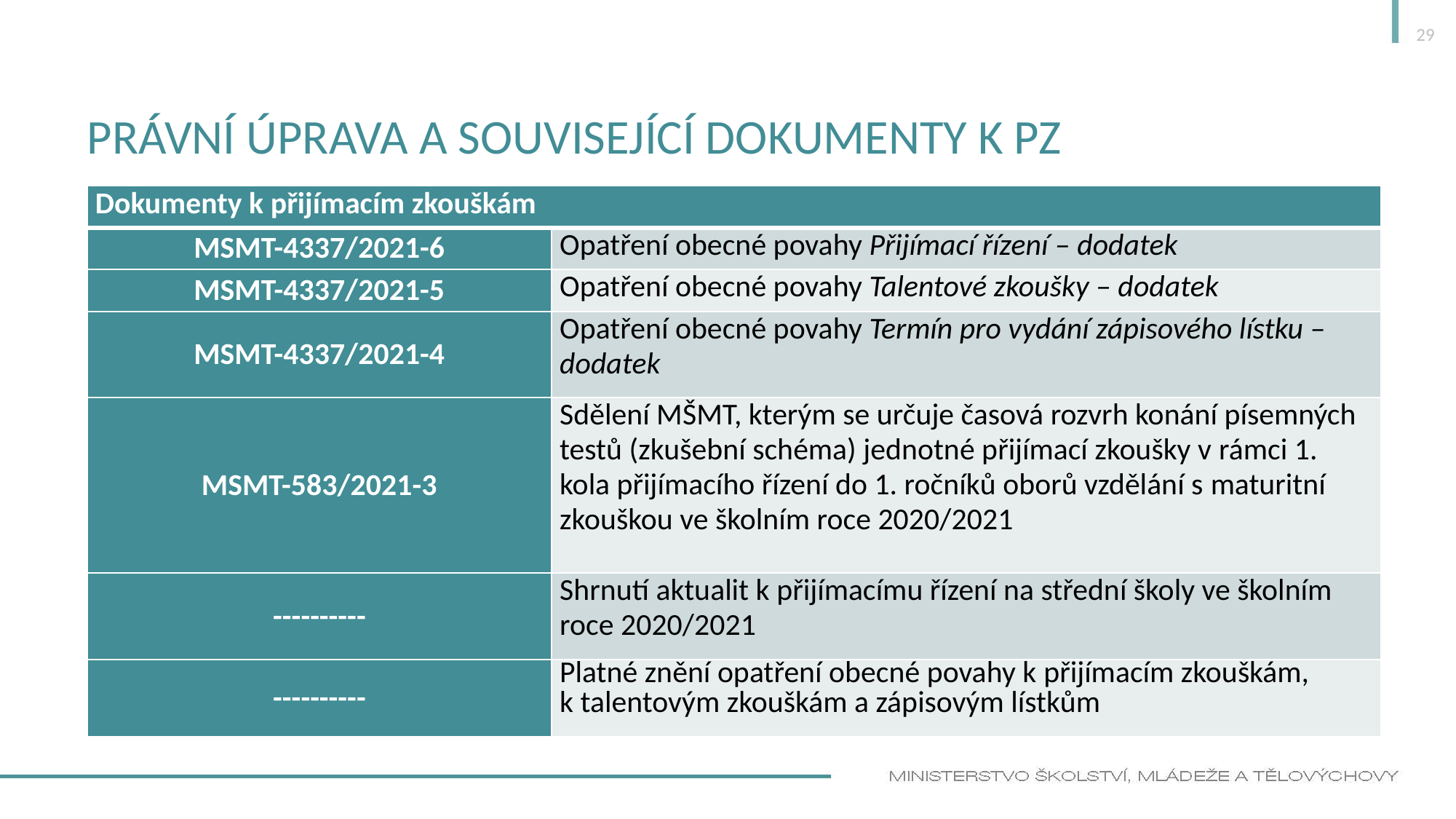

29
# Právní úprava a související dokumenty k PZ
| Dokumenty k přijímacím zkouškám |  |
| --- | --- |
| MSMT-4337/2021-6 | Opatření obecné povahy Přijímací řízení – dodatek |
| MSMT-4337/2021-5 | Opatření obecné povahy Talentové zkoušky – dodatek |
| MSMT-4337/2021-4 | Opatření obecné povahy Termín pro vydání zápisového lístku – dodatek |
| MSMT-583/2021-3 | Sdělení MŠMT, kterým se určuje časová rozvrh konání písemných testů (zkušební schéma) jednotné přijímací zkoušky v rámci 1. kola přijímacího řízení do 1. ročníků oborů vzdělání s maturitní zkouškou ve školním roce 2020/2021 |
| ---------- | Shrnutí aktualit k přijímacímu řízení na střední školy ve školním roce 2020/2021 |
| ---------- | Platné znění opatření obecné povahy k přijímacím zkouškám, k talentovým zkouškám a zápisovým lístkům |